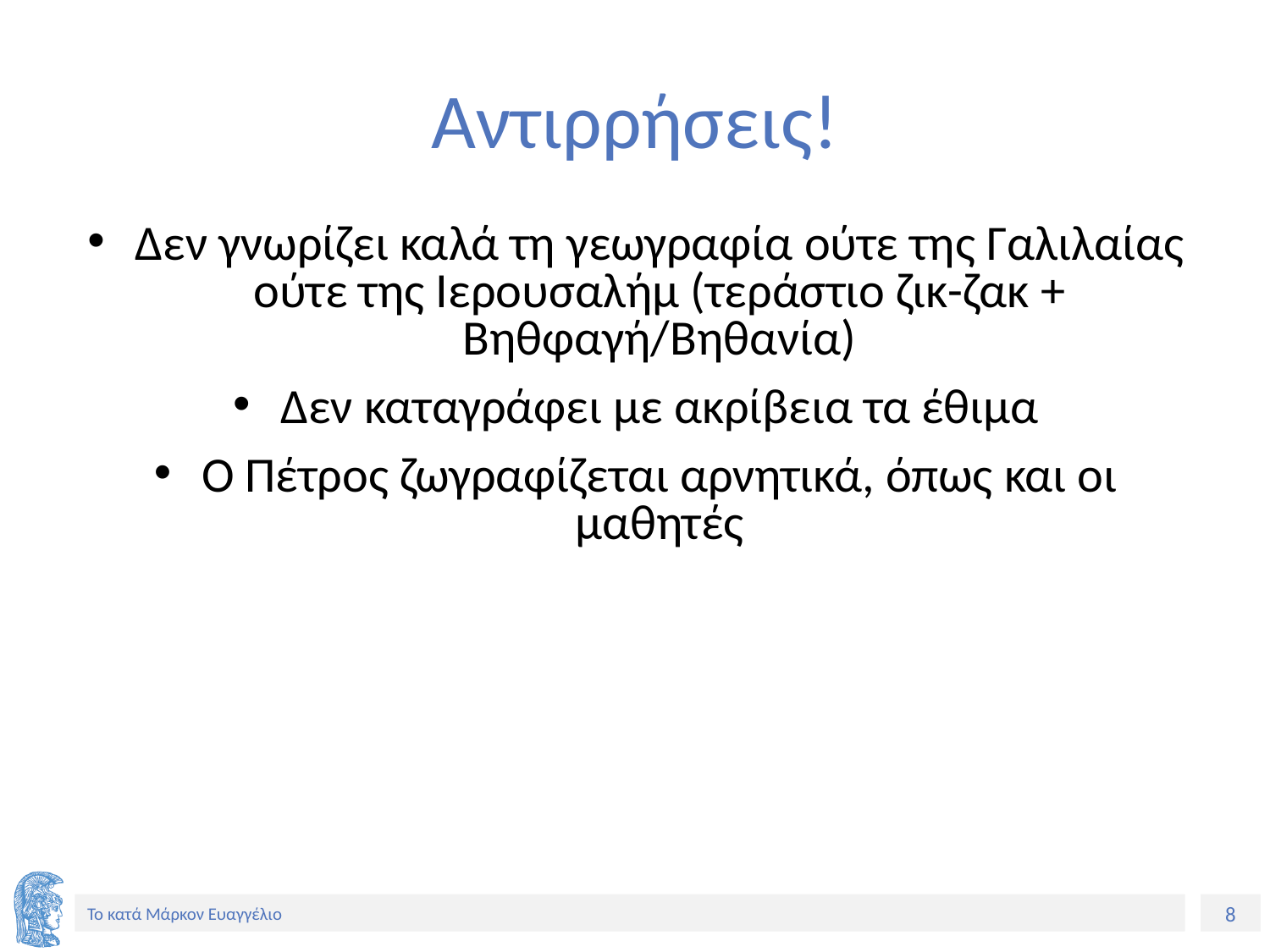

# Αντιρρήσεις!
Δεν γνωρίζει καλά τη γεωγραφία ούτε της Γαλιλαίας ούτε της Ιερουσαλήμ (τεράστιο ζικ-ζακ + Βηθφαγή/Βηθανία)
Δεν καταγράφει με ακρίβεια τα έθιμα
Ο Πέτρος ζωγραφίζεται αρνητικά, όπως και οι μαθητές